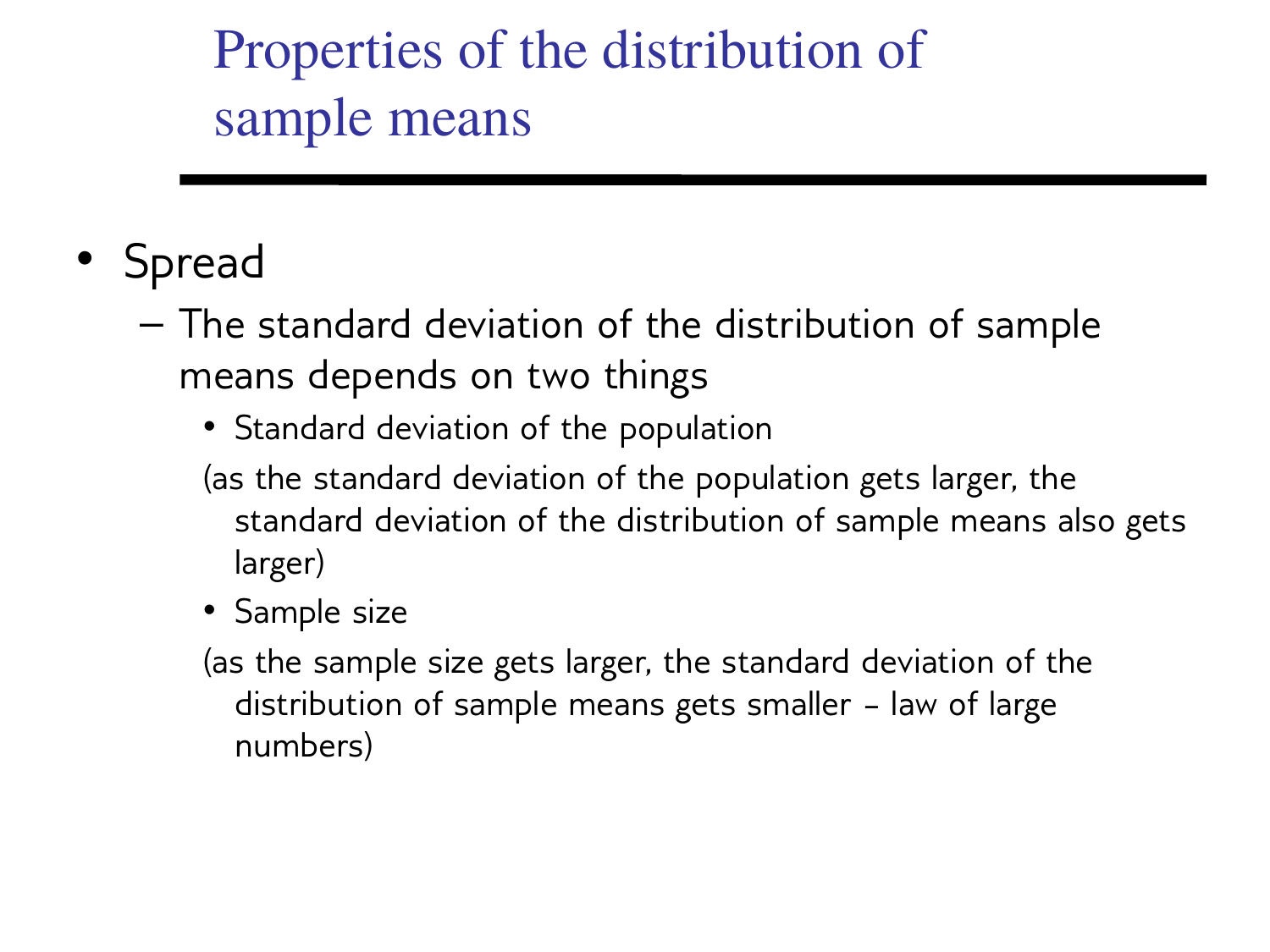

Spread
The standard deviation of the distribution of sample means depends on two things
Standard deviation of the population
(as the standard deviation of the population gets larger, the standard deviation of the distribution of sample means also gets larger)
Sample size
(as the sample size gets larger, the standard deviation of the distribution of sample means gets smaller – law of large numbers)
Properties of the distribution of
sample means